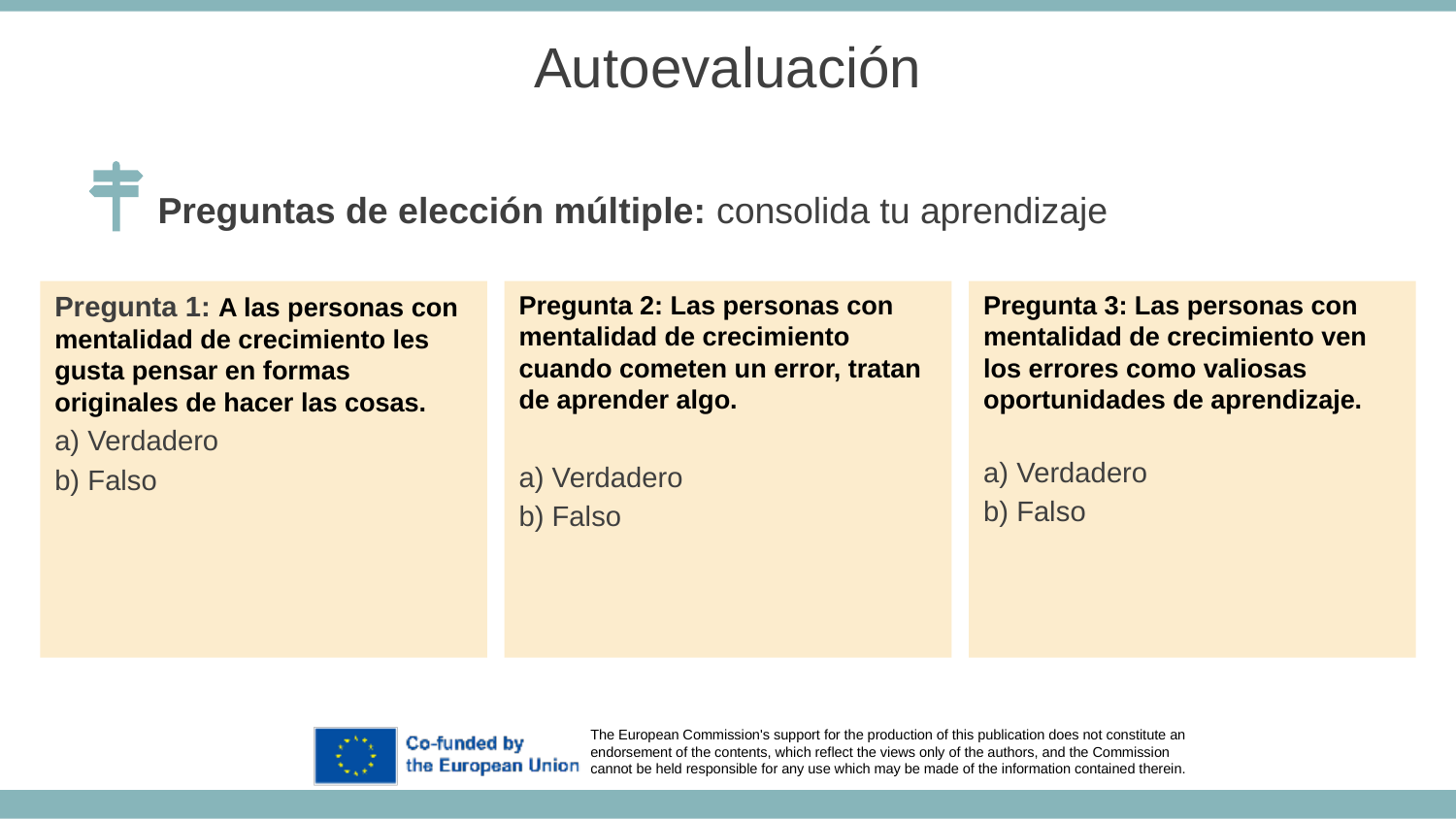

Autoevaluación

Preguntas de elección múltiple: consolida tu aprendizaje
Pregunta 1: A las personas con mentalidad de crecimiento les gusta pensar en formas originales de hacer las cosas.
a) Verdadero
b) Falso

Pregunta 2: Las personas con mentalidad de crecimiento cuando cometen un error, tratan de aprender algo.

a) Verdadero
b) Falso

Pregunta 3: Las personas con mentalidad de crecimiento ven los errores como valiosas oportunidades de aprendizaje.

a) Verdadero
b) Falso